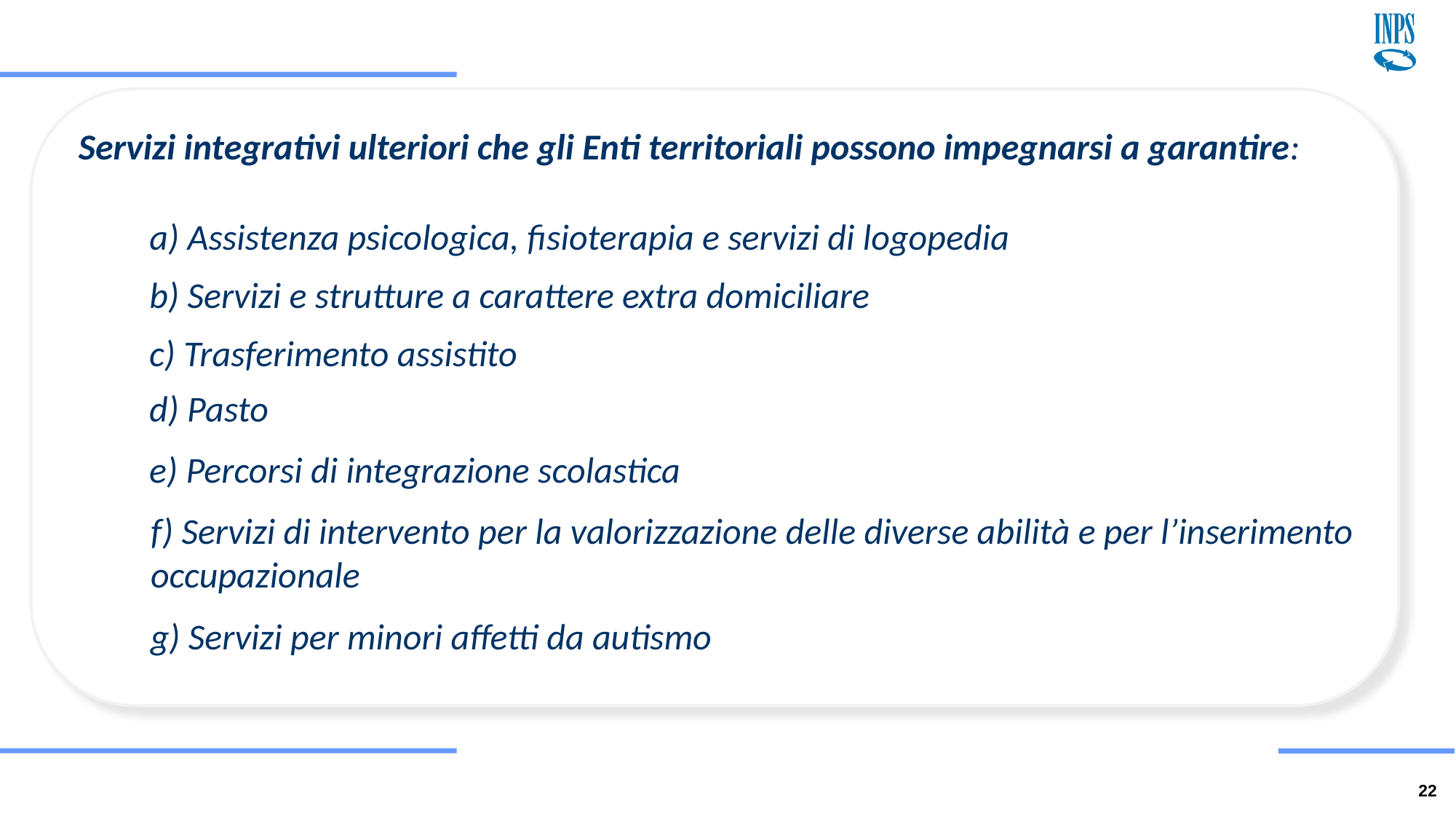

Servizi integrativi ulteriori che gli Enti territoriali possono impegnarsi a garantire:

a) Assistenza psicologica, fisioterapia e servizi di logopedia
b) Servizi e strutture a carattere extra domiciliare
c) Trasferimento assistito
d) Pasto
e) Percorsi di integrazione scolastica
f) Servizi di intervento per la valorizzazione delle diverse abilità e per l’inserimento occupazionale
g) Servizi per minori affetti da autismo